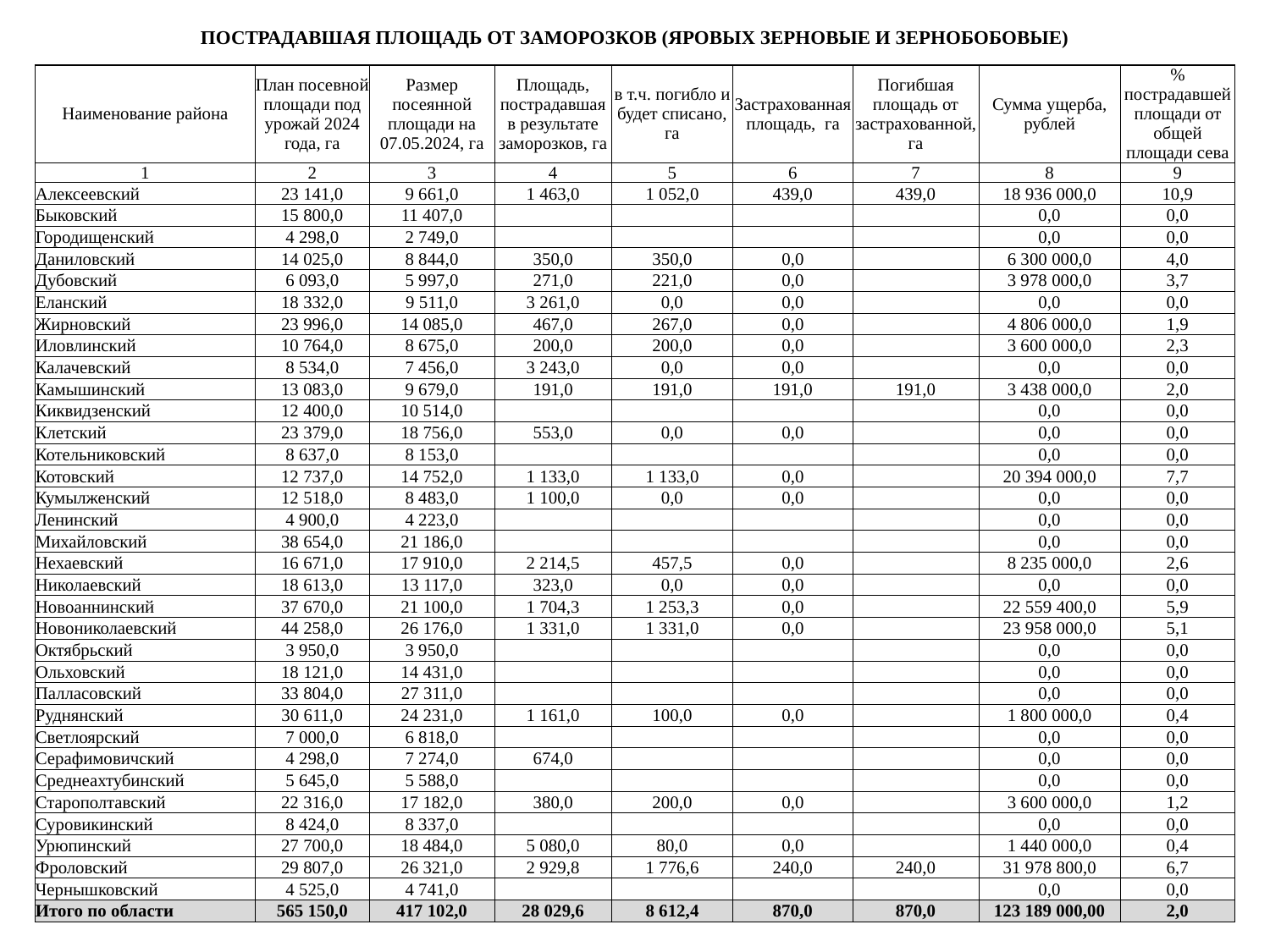

| ПОСТРАДАВШАЯ ПЛОЩАДЬ ОТ ЗАМОРОЗКОВ (ЯРОВЫХ ЗЕРНОВЫЕ И ЗЕРНОБОБОВЫЕ) |  |  |  |  |  |  |  |  |
| --- | --- | --- | --- | --- | --- | --- | --- | --- |
|  |  |  |  |  |  |  |  |  |
| Наименование района | План посевной площади под урожай 2024 года, га | Размер посеянной площади на 07.05.2024, га | Площадь, пострадавшая в результате заморозков, га | в т.ч. погибло и будет списано, га | Застрахованная площадь, га | Погибшая площадь от застрахованной, га | Сумма ущерба, рублей | % пострадавшей площади от общей площади сева |
| 1 | 2 | 3 | 4 | 5 | 6 | 7 | 8 | 9 |
| Алексеевский | 23 141,0 | 9 661,0 | 1 463,0 | 1 052,0 | 439,0 | 439,0 | 18 936 000,0 | 10,9 |
| Быковский | 15 800,0 | 11 407,0 |  |  |  |  | 0,0 | 0,0 |
| Городищенский | 4 298,0 | 2 749,0 |  |  |  |  | 0,0 | 0,0 |
| Даниловский | 14 025,0 | 8 844,0 | 350,0 | 350,0 | 0,0 |  | 6 300 000,0 | 4,0 |
| Дубовский | 6 093,0 | 5 997,0 | 271,0 | 221,0 | 0,0 |  | 3 978 000,0 | 3,7 |
| Еланский | 18 332,0 | 9 511,0 | 3 261,0 | 0,0 | 0,0 |  | 0,0 | 0,0 |
| Жирновский | 23 996,0 | 14 085,0 | 467,0 | 267,0 | 0,0 |  | 4 806 000,0 | 1,9 |
| Иловлинский | 10 764,0 | 8 675,0 | 200,0 | 200,0 | 0,0 |  | 3 600 000,0 | 2,3 |
| Калачевский | 8 534,0 | 7 456,0 | 3 243,0 | 0,0 | 0,0 |  | 0,0 | 0,0 |
| Камышинский | 13 083,0 | 9 679,0 | 191,0 | 191,0 | 191,0 | 191,0 | 3 438 000,0 | 2,0 |
| Киквидзенский | 12 400,0 | 10 514,0 |  |  |  |  | 0,0 | 0,0 |
| Клетский | 23 379,0 | 18 756,0 | 553,0 | 0,0 | 0,0 |  | 0,0 | 0,0 |
| Котельниковский | 8 637,0 | 8 153,0 |  |  |  |  | 0,0 | 0,0 |
| Котовский | 12 737,0 | 14 752,0 | 1 133,0 | 1 133,0 | 0,0 |  | 20 394 000,0 | 7,7 |
| Кумылженский | 12 518,0 | 8 483,0 | 1 100,0 | 0,0 | 0,0 |  | 0,0 | 0,0 |
| Ленинский | 4 900,0 | 4 223,0 |  |  |  |  | 0,0 | 0,0 |
| Михайловский | 38 654,0 | 21 186,0 |  |  |  |  | 0,0 | 0,0 |
| Нехаевский | 16 671,0 | 17 910,0 | 2 214,5 | 457,5 | 0,0 |  | 8 235 000,0 | 2,6 |
| Николаевский | 18 613,0 | 13 117,0 | 323,0 | 0,0 | 0,0 |  | 0,0 | 0,0 |
| Новоаннинский | 37 670,0 | 21 100,0 | 1 704,3 | 1 253,3 | 0,0 |  | 22 559 400,0 | 5,9 |
| Новониколаевский | 44 258,0 | 26 176,0 | 1 331,0 | 1 331,0 | 0,0 |  | 23 958 000,0 | 5,1 |
| Октябрьский | 3 950,0 | 3 950,0 |  |  |  |  | 0,0 | 0,0 |
| Ольховский | 18 121,0 | 14 431,0 |  |  |  |  | 0,0 | 0,0 |
| Палласовский | 33 804,0 | 27 311,0 |  |  |  |  | 0,0 | 0,0 |
| Руднянский | 30 611,0 | 24 231,0 | 1 161,0 | 100,0 | 0,0 |  | 1 800 000,0 | 0,4 |
| Светлоярский | 7 000,0 | 6 818,0 |  |  |  |  | 0,0 | 0,0 |
| Серафимовичский | 4 298,0 | 7 274,0 | 674,0 |  |  |  | 0,0 | 0,0 |
| Среднеахтубинский | 5 645,0 | 5 588,0 |  |  |  |  | 0,0 | 0,0 |
| Старополтавский | 22 316,0 | 17 182,0 | 380,0 | 200,0 | 0,0 |  | 3 600 000,0 | 1,2 |
| Суровикинский | 8 424,0 | 8 337,0 |  |  |  |  | 0,0 | 0,0 |
| Урюпинский | 27 700,0 | 18 484,0 | 5 080,0 | 80,0 | 0,0 |  | 1 440 000,0 | 0,4 |
| Фроловский | 29 807,0 | 26 321,0 | 2 929,8 | 1 776,6 | 240,0 | 240,0 | 31 978 800,0 | 6,7 |
| Чернышковский | 4 525,0 | 4 741,0 |  |  |  |  | 0,0 | 0,0 |
| Итого по области | 565 150,0 | 417 102,0 | 28 029,6 | 8 612,4 | 870,0 | 870,0 | 123 189 000,00 | 2,0 |